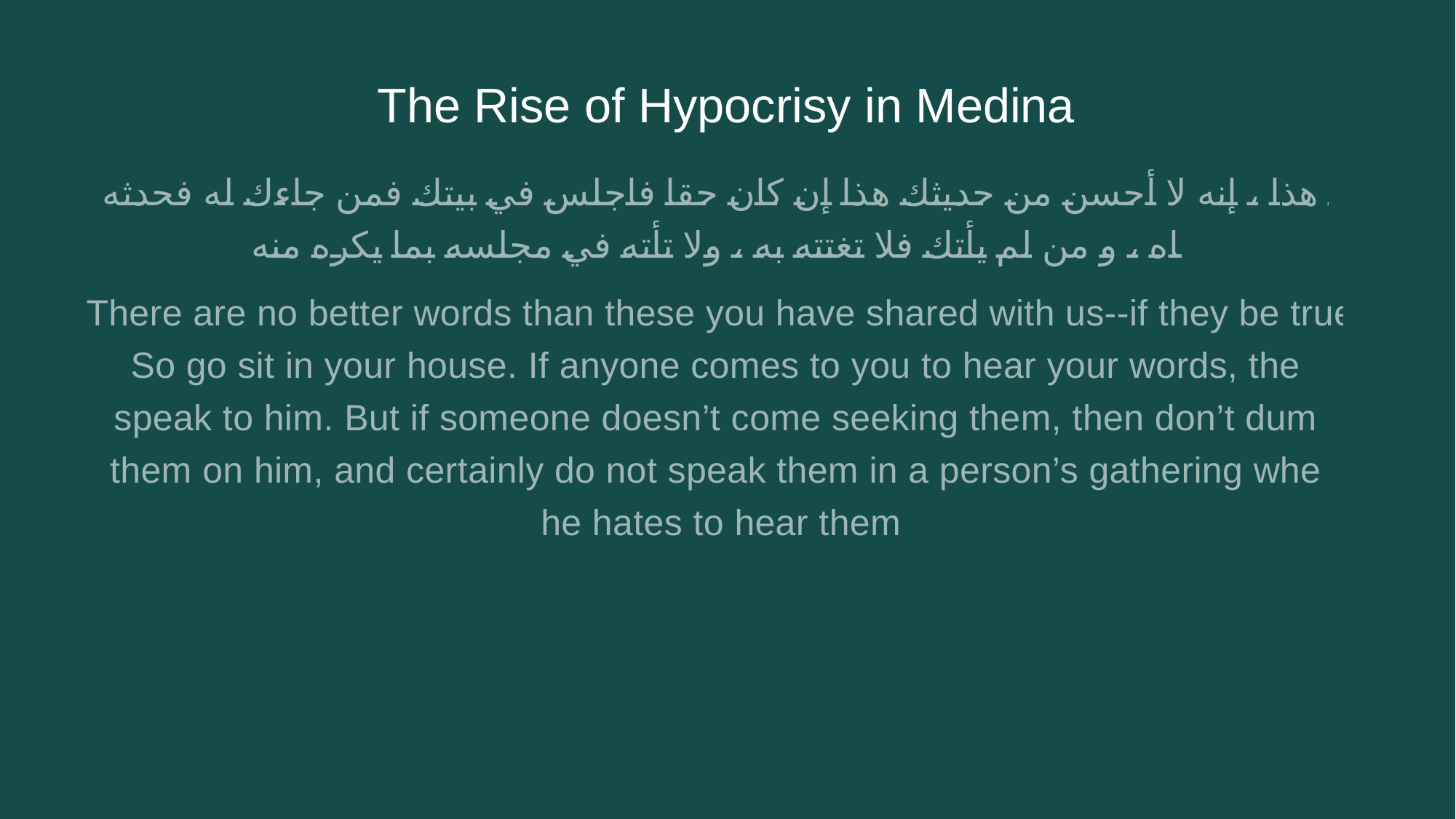

# The Rise of Hypocrisy in Medina
يا هذا ، إنه لا أحسن من حديثك هذا إن كان حقا فاجلس في بيتك فمن جاءك له فحدثه إياه ، و من لم يأتك فلا تغتته به ، ولا تأته في مجلسه بما يكره منه
There are no better words than these you have shared with us--if they be true. So go sit in your house. If anyone comes to you to hear your words, then speak to him. But if someone doesn’t come seeking them, then don’t dump them on him, and certainly do not speak them in a person’s gathering when he hates to hear them.